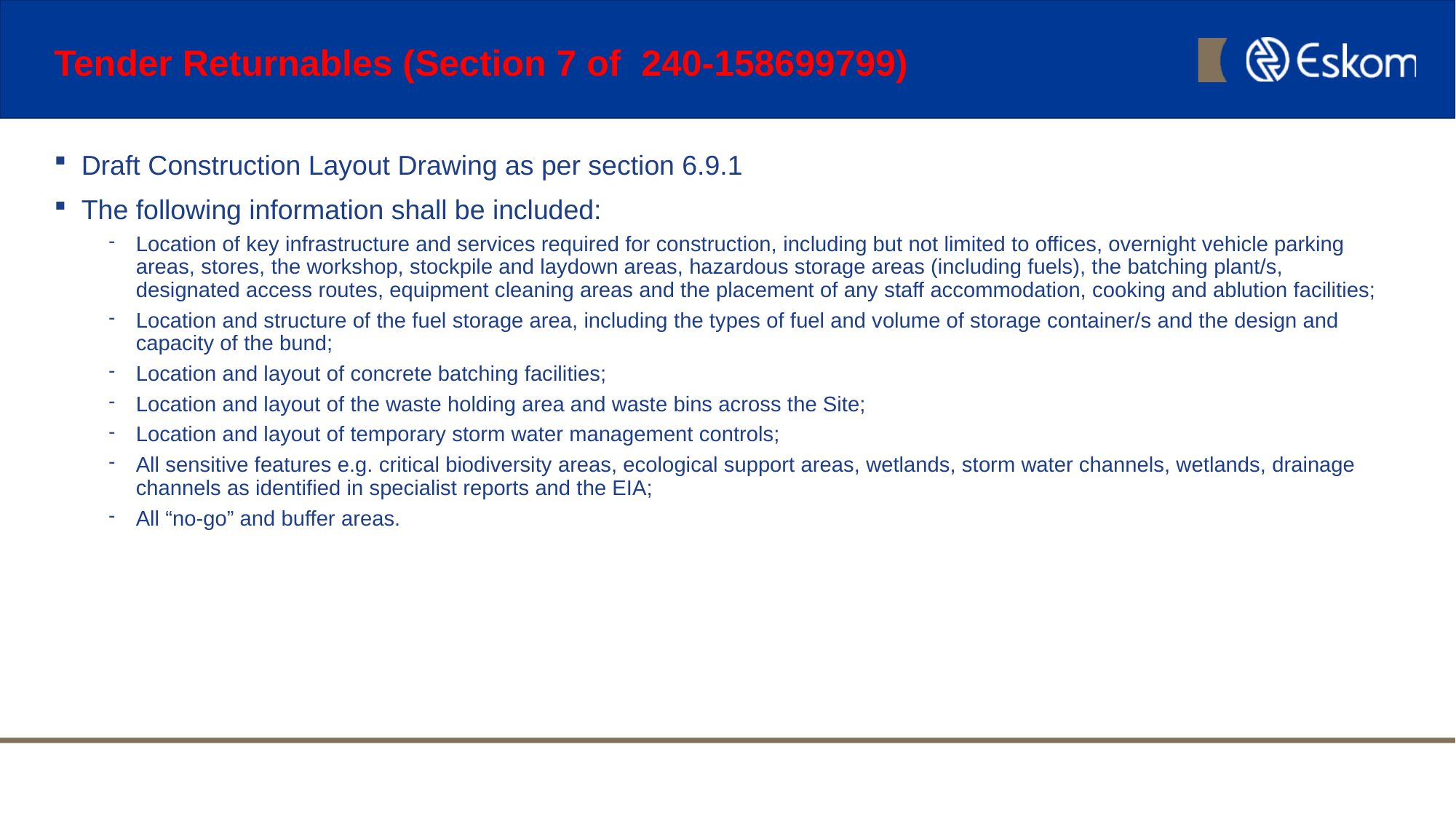

# Tender Returnables (Section 7 of  240-158699799)
Draft Construction Layout Drawing as per section 6.9.1
The following information shall be included:
Location of key infrastructure and services required for construction, including but not limited to offices, overnight vehicle parking areas, stores, the workshop, stockpile and laydown areas, hazardous storage areas (including fuels), the batching plant/s, designated access routes, equipment cleaning areas and the placement of any staff accommodation, cooking and ablution facilities;
Location and structure of the fuel storage area, including the types of fuel and volume of storage container/s and the design and capacity of the bund;
Location and layout of concrete batching facilities;
Location and layout of the waste holding area and waste bins across the Site;
Location and layout of temporary storm water management controls;
All sensitive features e.g. critical biodiversity areas, ecological support areas, wetlands, storm water channels, wetlands, drainage channels as identified in specialist reports and the EIA;
All “no-go” and buffer areas.